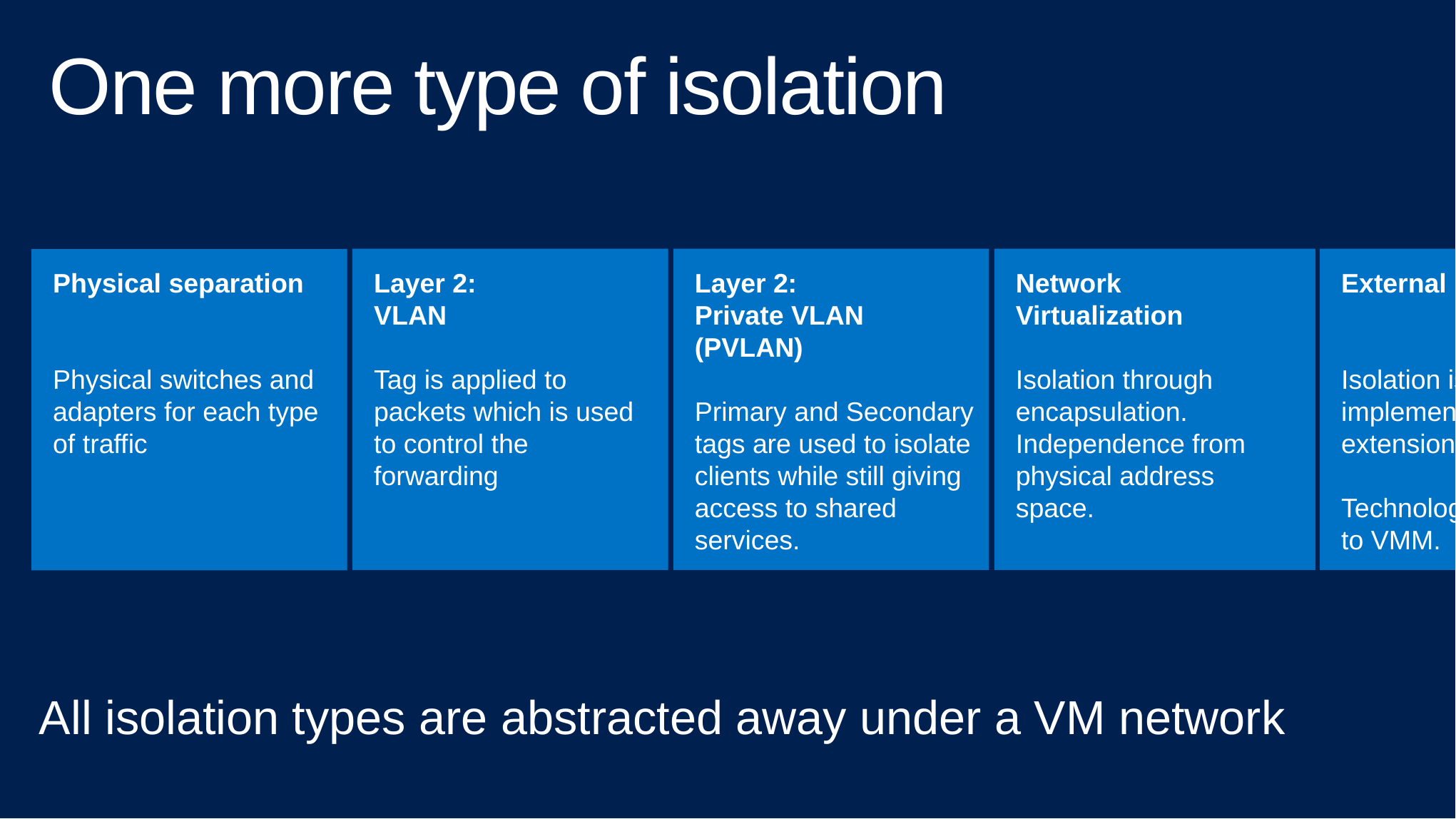

# One more type of isolation
External

Isolation is implemented by switch extension.

Technology is opaque to VMM.
Network Virtualization

Isolation through encapsulation. Independence from physical address space.
Layer 2:
VLAN

Tag is applied to packets which is used to control the forwarding
Layer 2:
Private VLAN (PVLAN)

Primary and Secondary tags are used to isolate clients while still giving access to shared services.

Physical separation

Physical switches and adapters for each type of traffic

All isolation types are abstracted away under a VM network